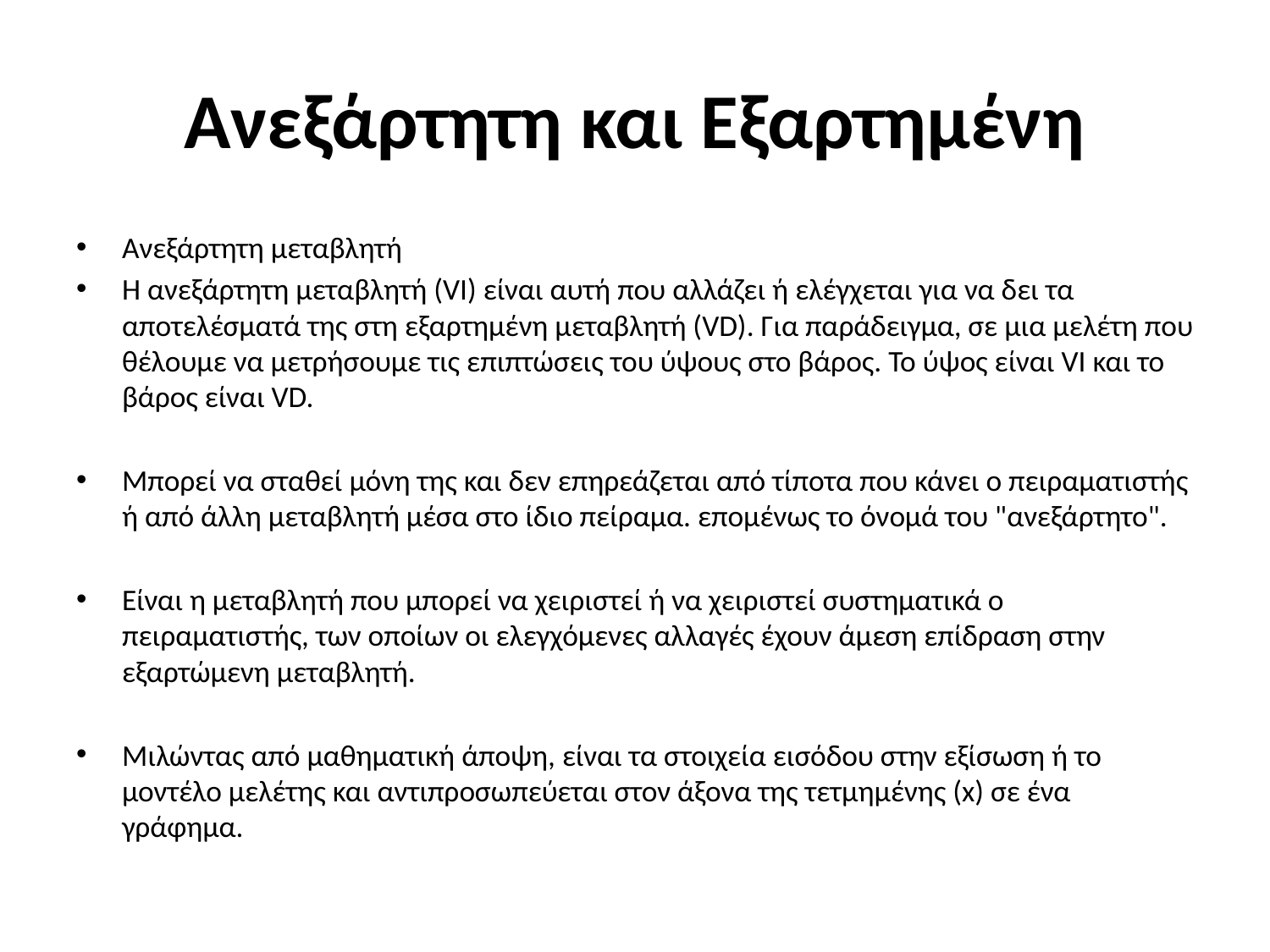

# Ανεξάρτητη και Εξαρτημένη
Ανεξάρτητη μεταβλητή
Η ανεξάρτητη μεταβλητή (VI) είναι αυτή που αλλάζει ή ελέγχεται για να δει τα αποτελέσματά της στη εξαρτημένη μεταβλητή (VD). Για παράδειγμα, σε μια μελέτη που θέλουμε να μετρήσουμε τις επιπτώσεις του ύψους στο βάρος. Το ύψος είναι VI και το βάρος είναι VD.

Μπορεί να σταθεί μόνη της και δεν επηρεάζεται από τίποτα που κάνει ο πειραματιστής ή από άλλη μεταβλητή μέσα στο ίδιο πείραμα. επομένως το όνομά του "ανεξάρτητο".

Είναι η μεταβλητή που μπορεί να χειριστεί ή να χειριστεί συστηματικά ο πειραματιστής, των οποίων οι ελεγχόμενες αλλαγές έχουν άμεση επίδραση στην εξαρτώμενη μεταβλητή.

Μιλώντας από μαθηματική άποψη, είναι τα στοιχεία εισόδου στην εξίσωση ή το μοντέλο μελέτης και αντιπροσωπεύεται στον άξονα της τετμημένης (x) σε ένα γράφημα.